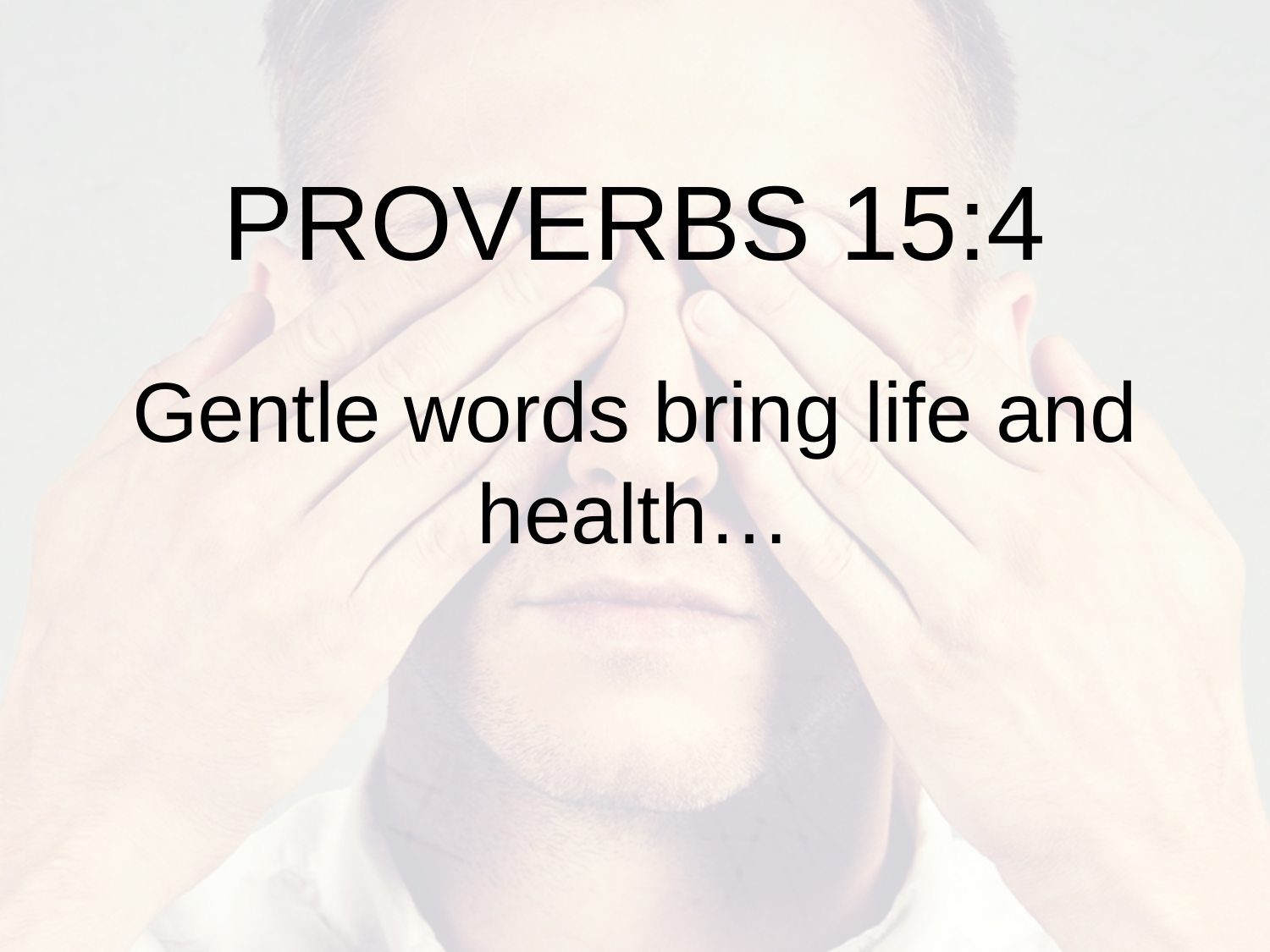

PROVERBS 15:4

Gentle words bring life and health…